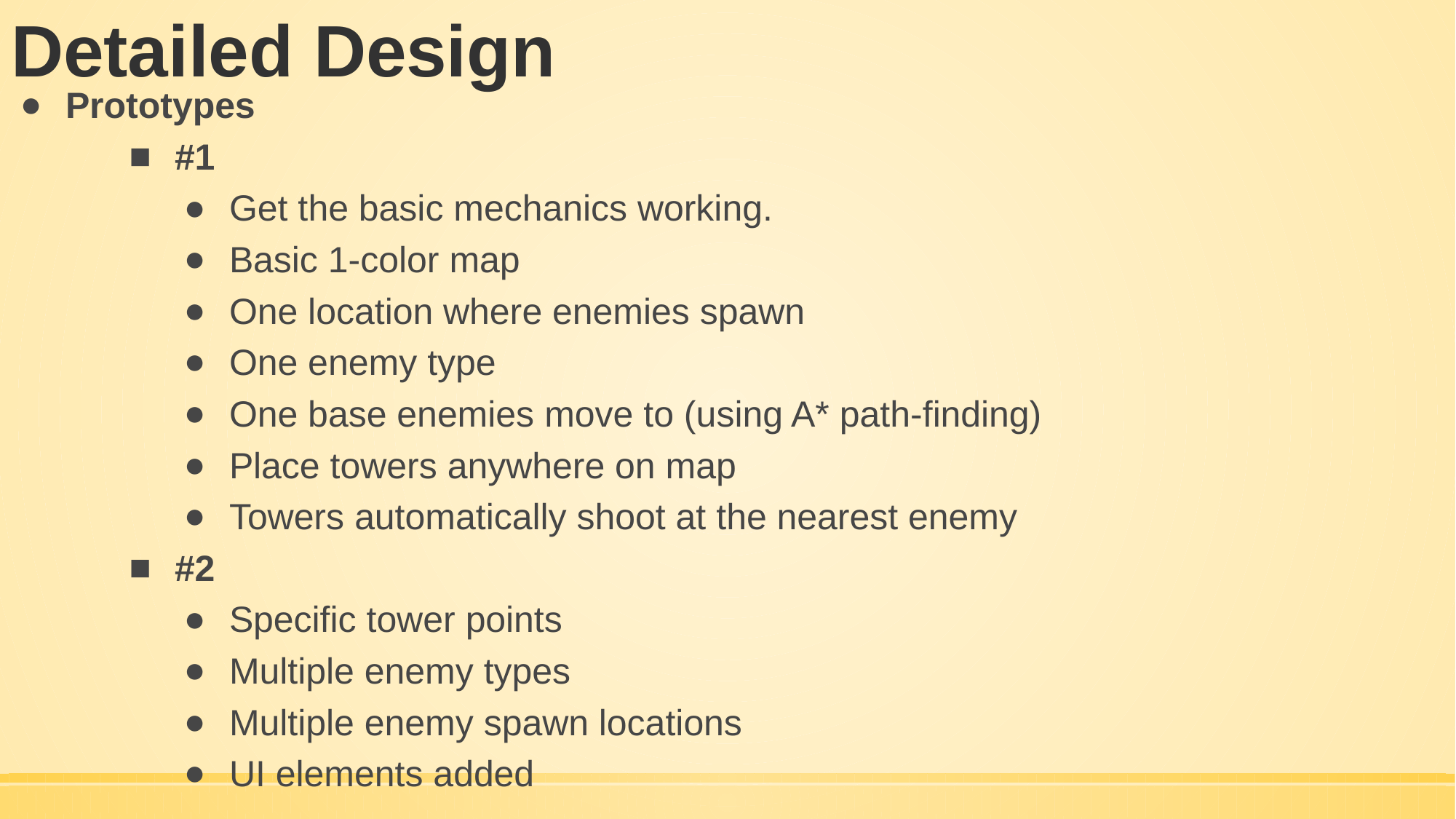

# Detailed Design
Prototypes
#1
Get the basic mechanics working.
Basic 1-color map
One location where enemies spawn
One enemy type
One base enemies move to (using A* path-finding)
Place towers anywhere on map
Towers automatically shoot at the nearest enemy
#2
Specific tower points
Multiple enemy types
Multiple enemy spawn locations
UI elements added